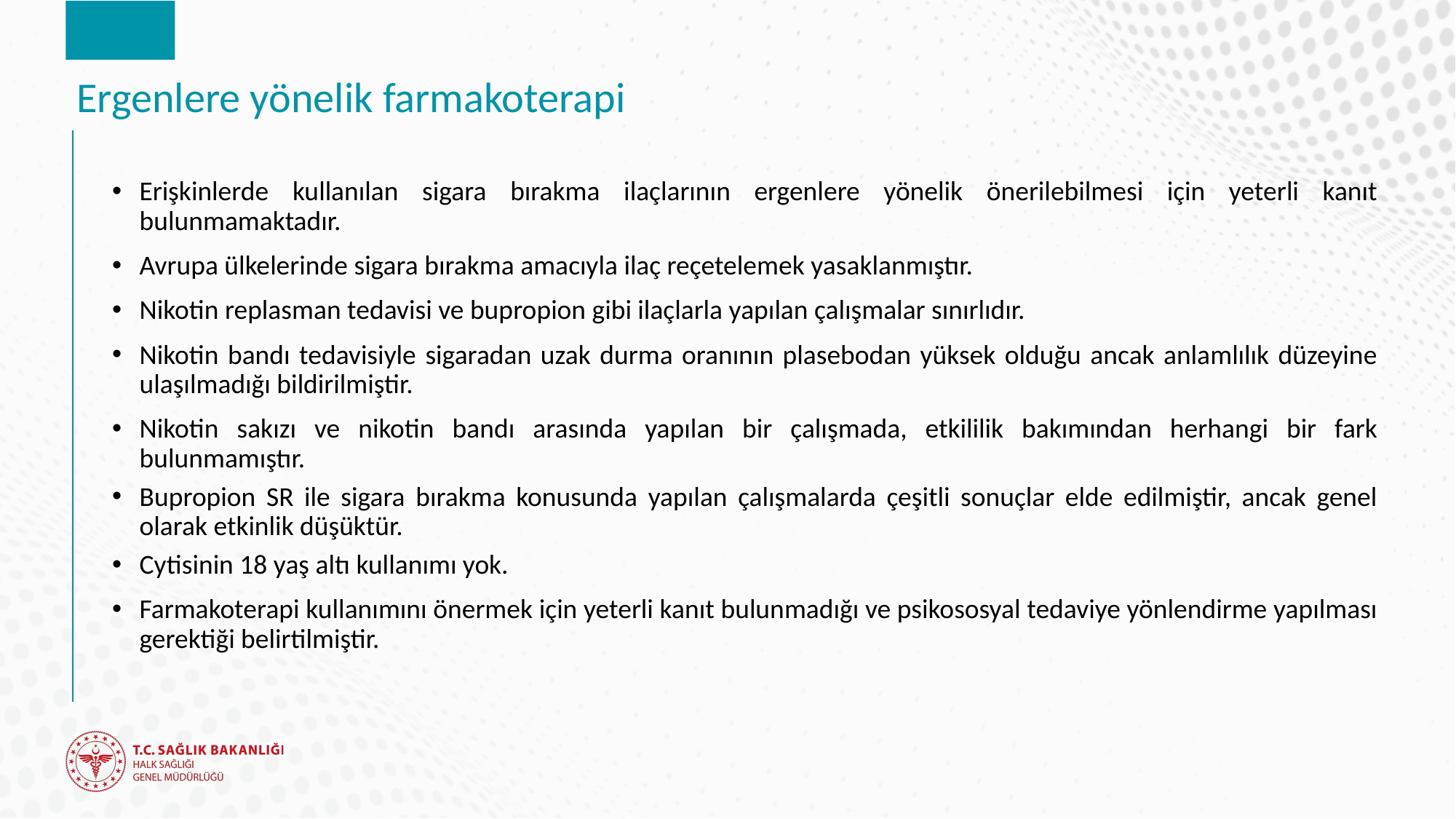

# Ergenlere yönelik farmakoterapi

Erişkinlerde kullanılan sigara bırakma ilaçlarının ergenlere yönelik önerilebilmesi için yeterli kanıt bulunmamaktadır.
Avrupa ülkelerinde sigara bırakma amacıyla ilaç reçetelemek yasaklanmıştır.
Nikotin replasman tedavisi ve bupropion gibi ilaçlarla yapılan çalışmalar sınırlıdır.
Nikotin bandı tedavisiyle sigaradan uzak durma oranının plasebodan yüksek olduğu ancak anlamlılık düzeyine ulaşılmadığı bildirilmiştir.
Nikotin sakızı ve nikotin bandı arasında yapılan bir çalışmada, etkililik bakımından herhangi bir fark bulunmamıştır.
Bupropion SR ile sigara bırakma konusunda yapılan çalışmalarda çeşitli sonuçlar elde edilmiştir, ancak genel olarak etkinlik düşüktür.
Cytisinin 18 yaş altı kullanımı yok.
Farmakoterapi kullanımını önermek için yeterli kanıt bulunmadığı ve psikososyal tedaviye yönlendirme yapılması gerektiği belirtilmiştir.